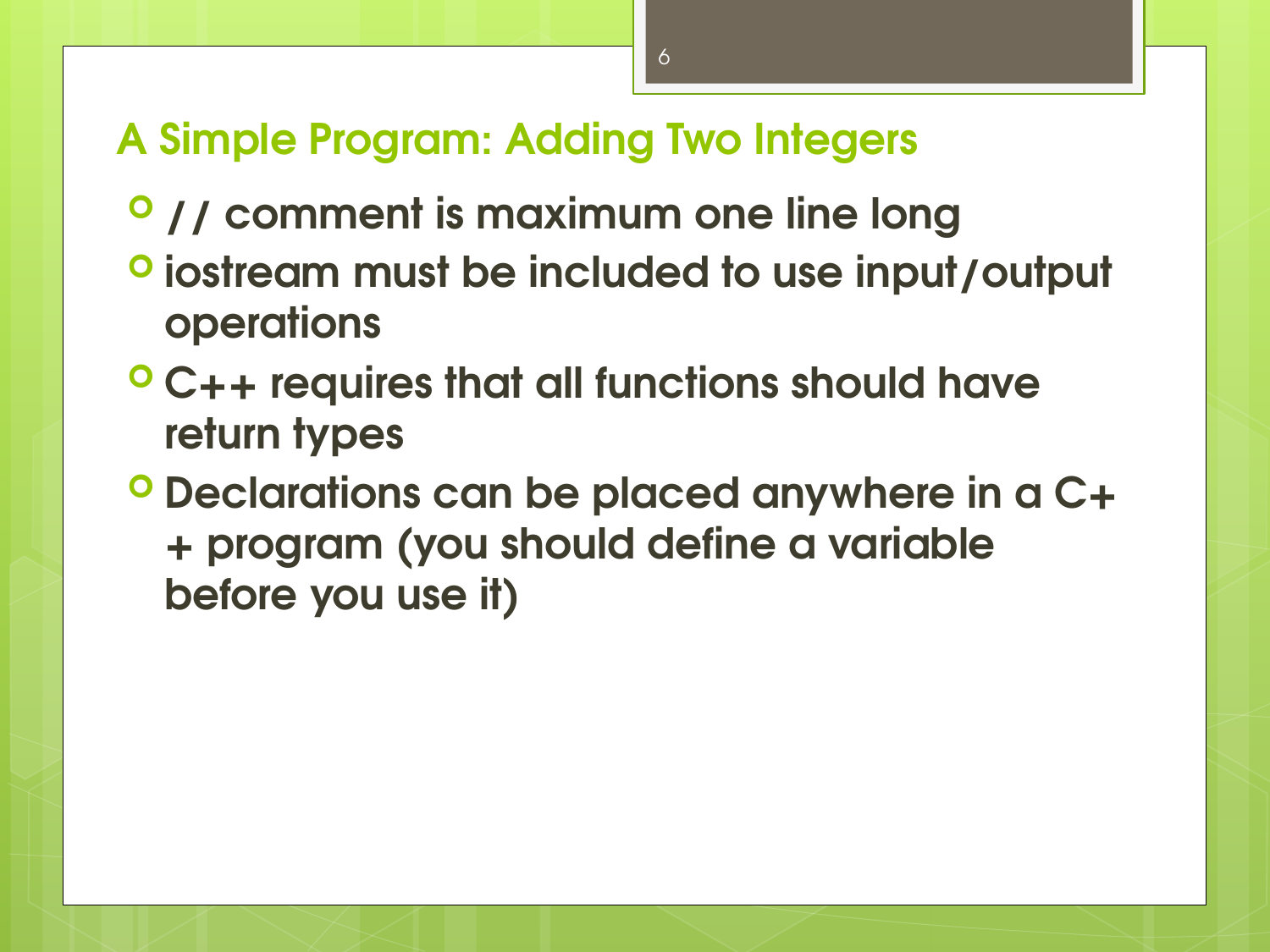

6
# A Simple Program: Adding Two Integers
// comment is maximum one line long
iostream must be included to use input/output  operations
C++ requires that all functions should have return types
Declarations can be placed anywhere in a C++ program (you should define a variable before you use it)